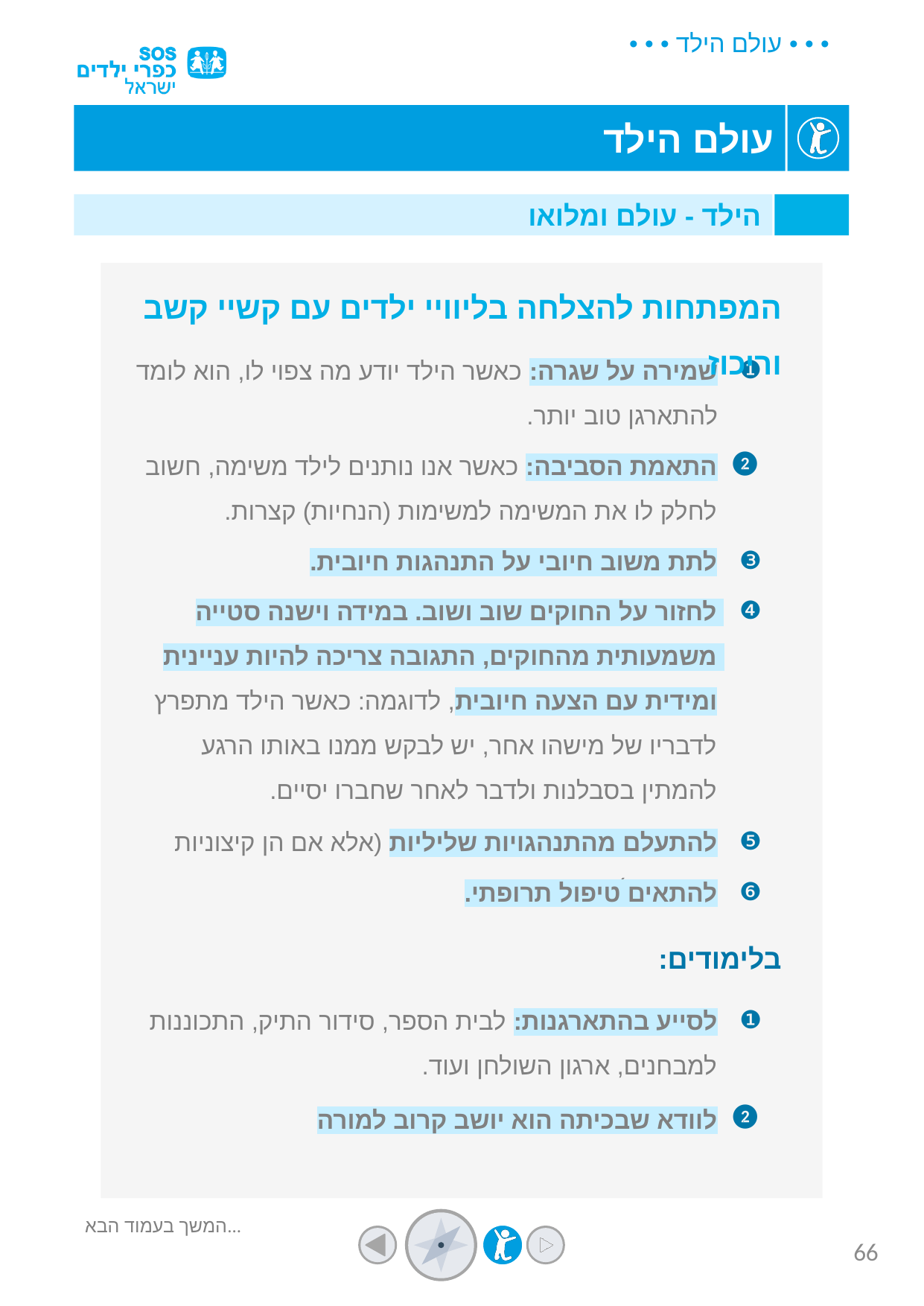

הילד - עולם ומלואו

המפתחות להצלחה בליוויי ילדים עם קשיי קשב וריכוז
שמירה על שגרה: כאשר הילד יודע מה צפוי לו, הוא לומד להתארגן טוב יותר.
התאמת הסביבה: כאשר אנו נותנים לילד משימה, חשוב לחלק לו את המשימה למשימות (הנחיות) קצרות.
לתת משוב חיובי על התנהגות חיובית.
לחזור על החוקים שוב ושוב. במידה וישנה סטייה משמעותית מהחוקים, התגובה צריכה להיות עניינית ומידית עם הצעה חיובית, לדוגמה: כאשר הילד מתפרץ לדבריו של מישהו אחר, יש לבקש ממנו באותו הרגע להמתין בסבלנות ולדבר לאחר שחברו יסיים.
להתעלם מהתנהגויות שליליות (אלא אם הן קיצוניות ומסוכנות).
להתאים טיפול תרופתי.
בלימודים:
לסייע בהתארגנות: לבית הספר, סידור התיק, התכוננות למבחנים, ארגון השולחן ועוד.
לוודא שבכיתה הוא יושב קרוב למורה

המשך בעמוד הבא...
66